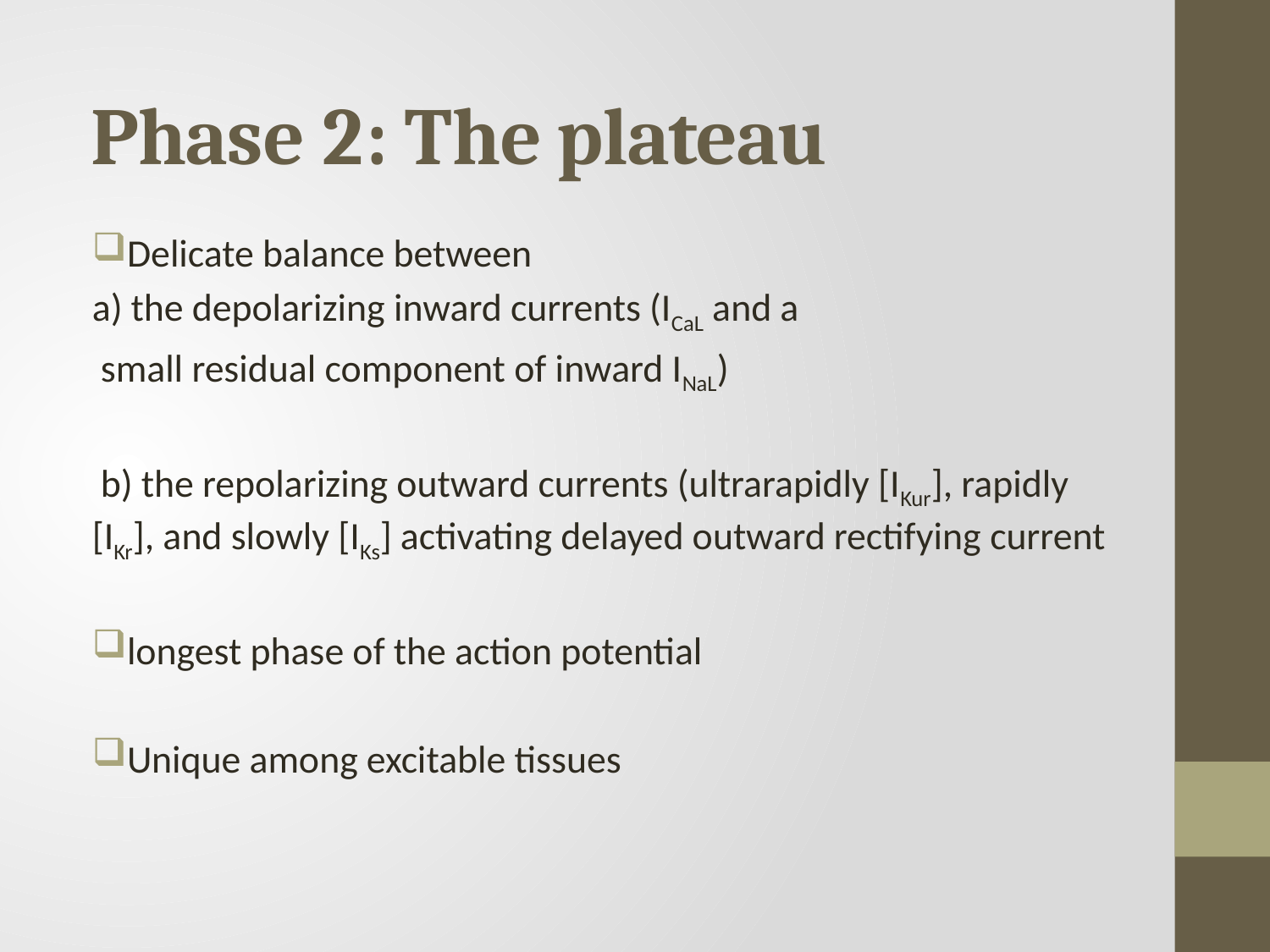

# Phase 2: The plateau
Delicate balance between
a) the depolarizing inward currents (ICaL and a
 small residual component of inward INaL)

 b) the repolarizing outward currents (ultrarapidly [IKur], rapidly [IKr], and slowly [IKs] activating delayed outward rectifying current

longest phase of the action potential

Unique among excitable tissues